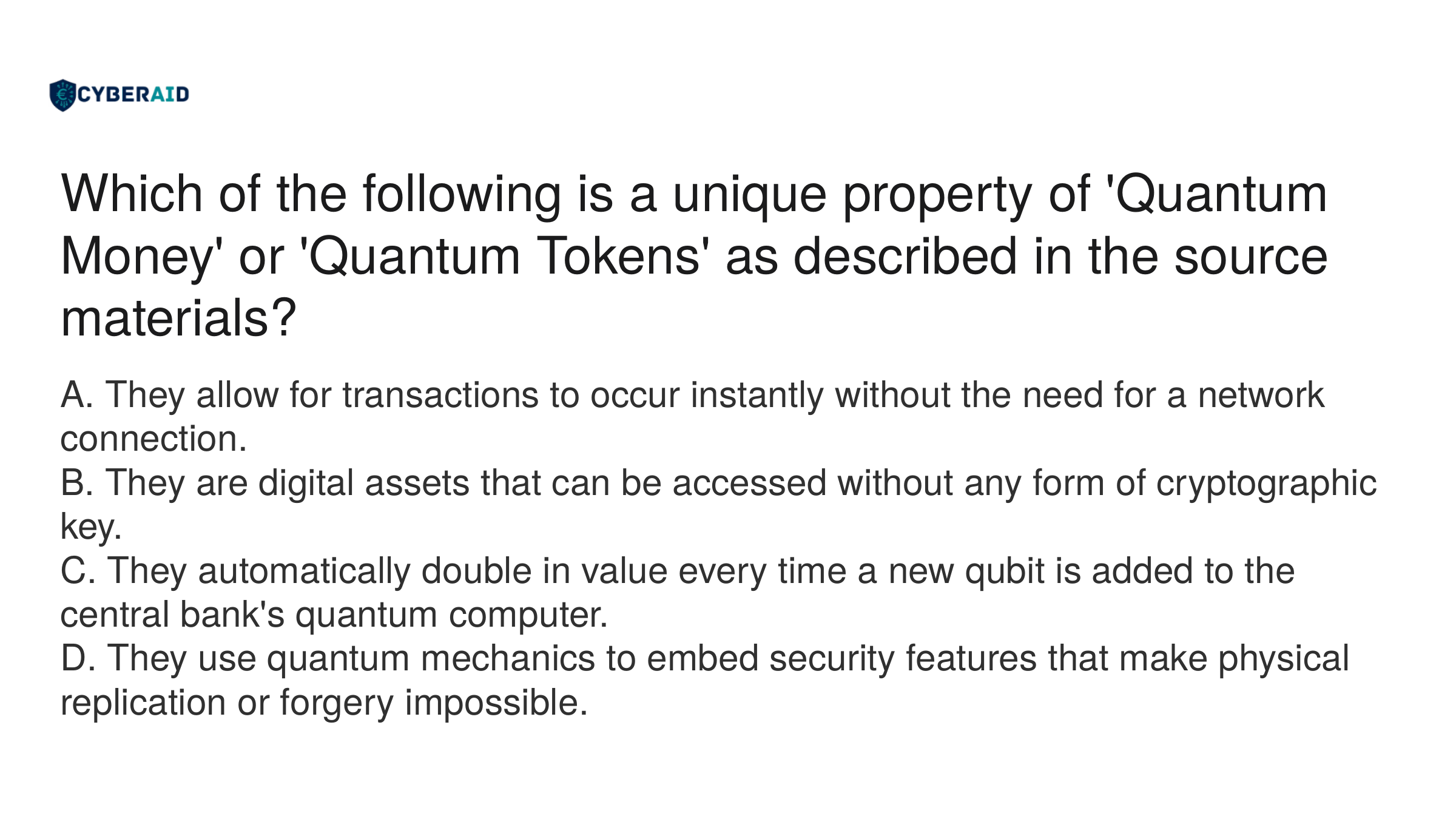

Which of the following is a unique property of 'Quantum Money' or 'Quantum Tokens' as described in the source materials?

A. They allow for transactions to occur instantly without the need for a network connection.
B. They are digital assets that can be accessed without any form of cryptographic key.
C. They automatically double in value every time a new qubit is added to the central bank's quantum computer.
D. They use quantum mechanics to embed security features that make physical replication or forgery impossible.